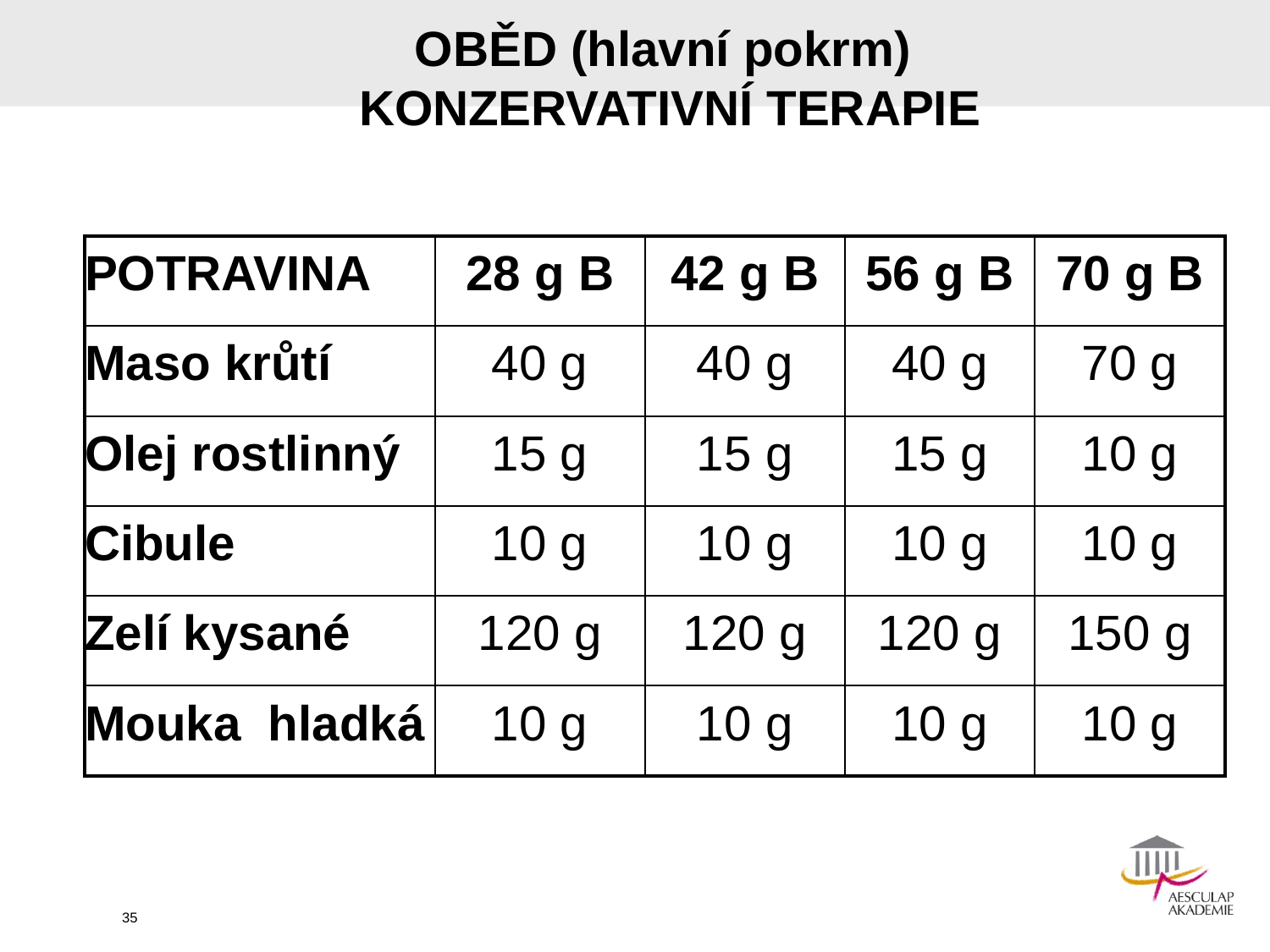

# OBĚD (hlavní pokrm) KONZERVATIVNÍ TERAPIE
| POTRAVINA | 28 g B | 42 g B | 56 g B | 70 g B |
| --- | --- | --- | --- | --- |
| Maso krůtí | 40 g | 40 g | 40 g | 70 g |
| Olej rostlinný | 15 g | 15 g | 15 g | 10 g |
| Cibule | 10 g | 10 g | 10 g | 10 g |
| Zelí kysané | 120 g | 120 g | 120 g | 150 g |
| Mouka hladká | 10 g | 10 g | 10 g | 10 g |
35